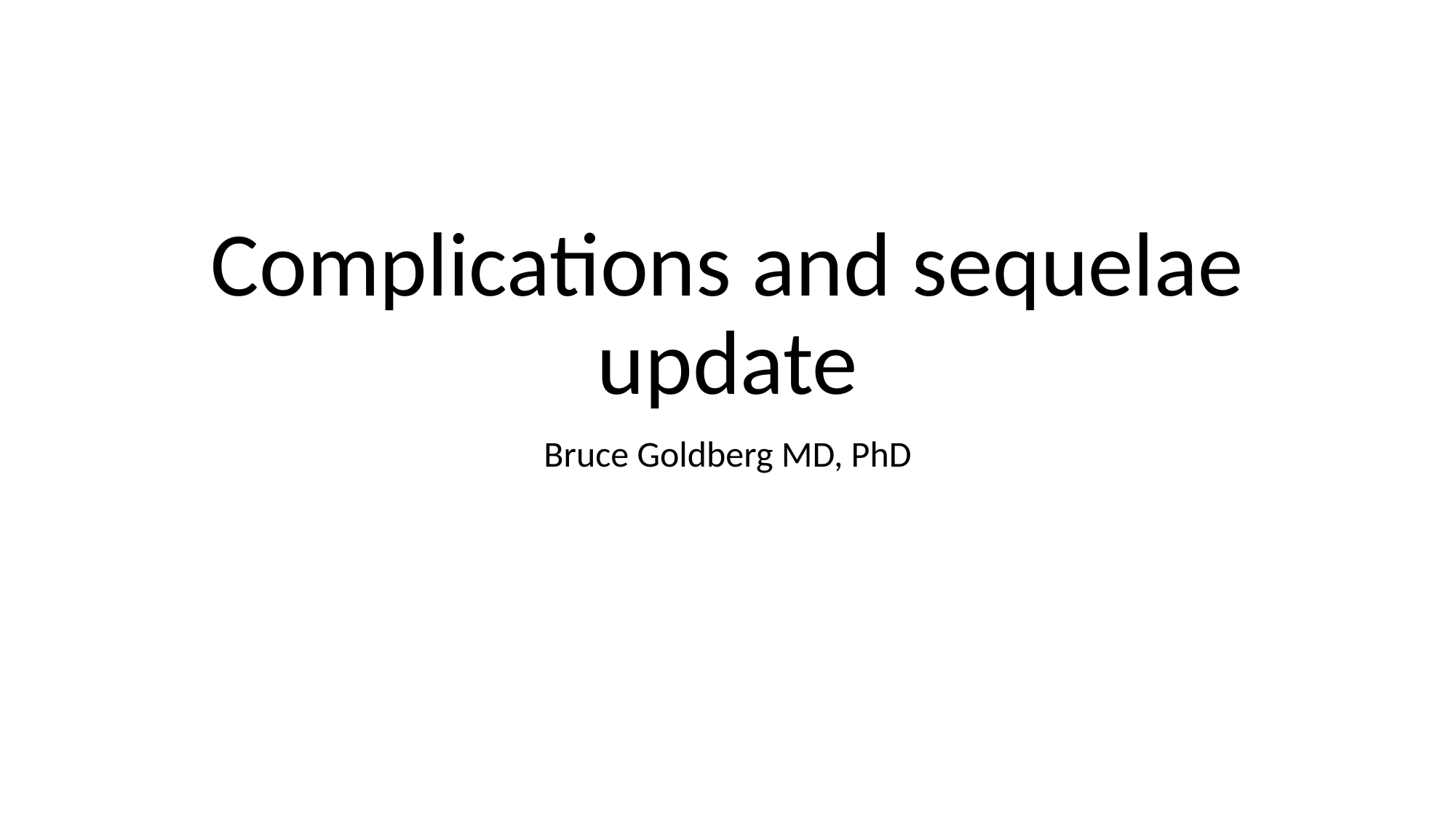

# Complications and sequelae update
Bruce Goldberg MD, PhD